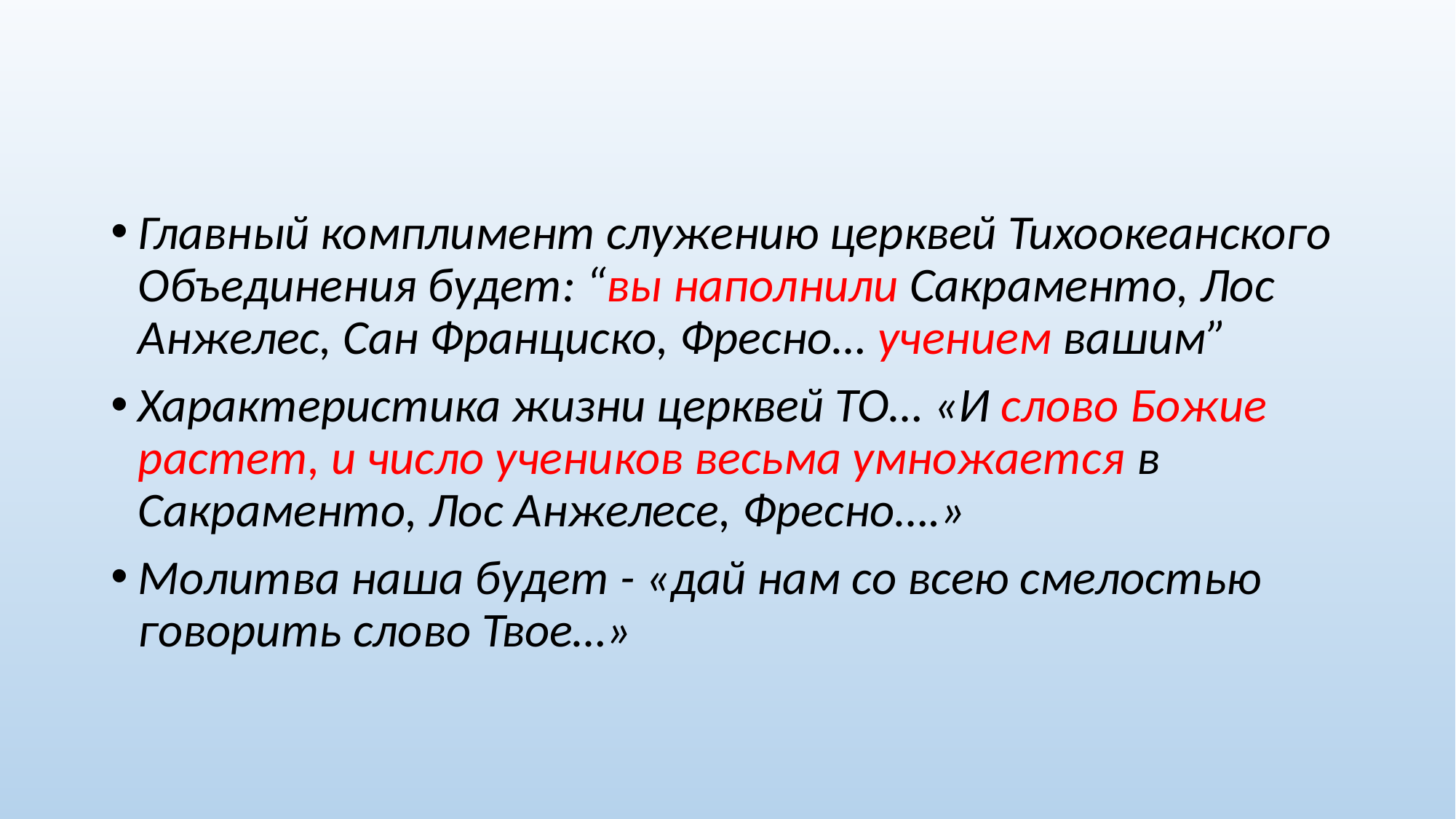

#
Главный комплимент служению церквей Тихоокеанского Объединения будет: “вы наполнили Сакраменто, Лос Анжелес, Сан Франциско, Фресно… учением вашим”
Характеристика жизни церквей ТО… «И слово Божие растет, и число учеников весьма умножается в Сакраменто, Лос Анжелесе, Фресно….»
Молитва наша будет - «дай нам со всею смелостью говорить слово Твое…»